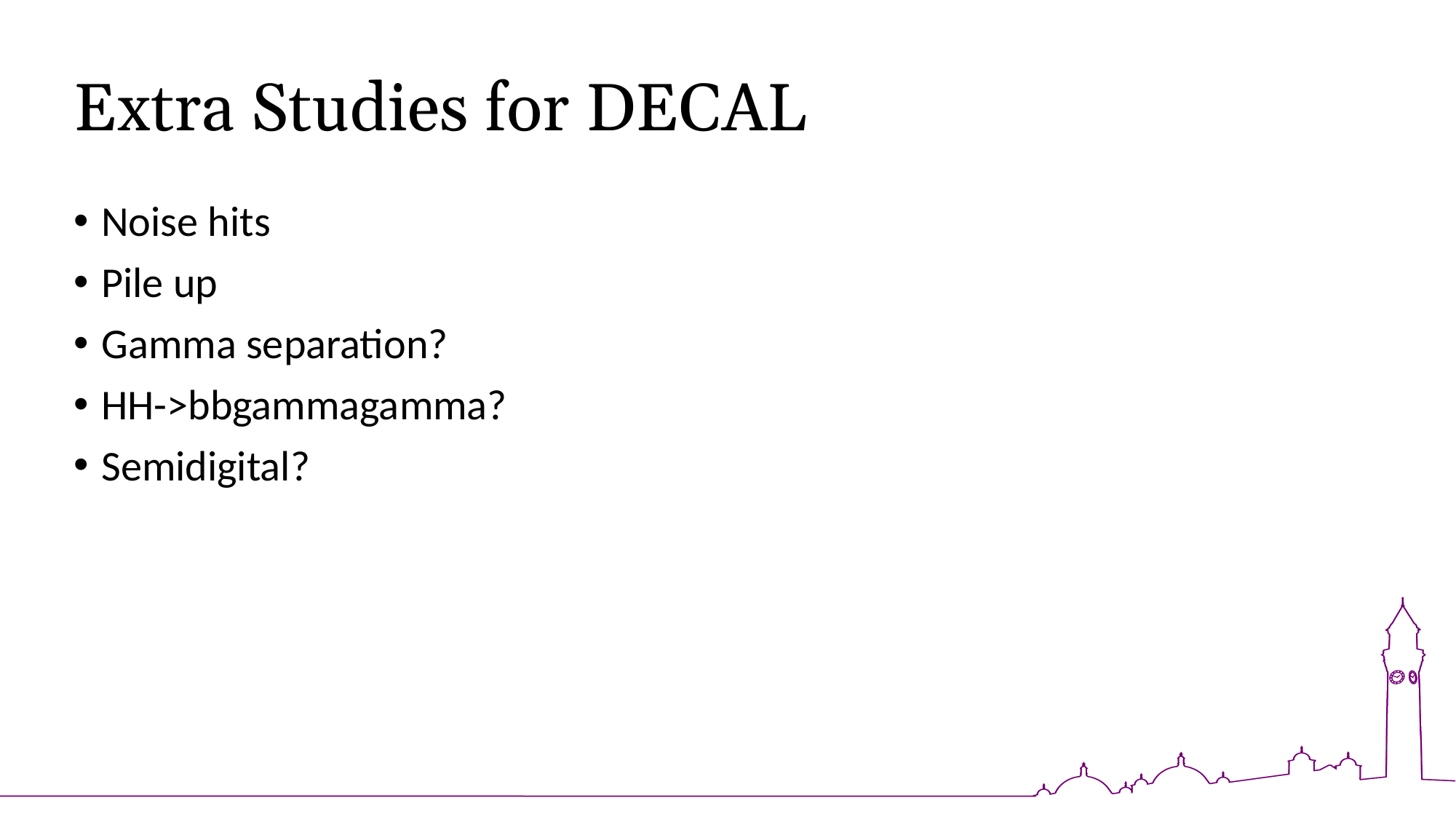

# Extra Studies for DECAL
Noise hits
Pile up
Gamma separation?
HH->bbgammagamma?
Semidigital?